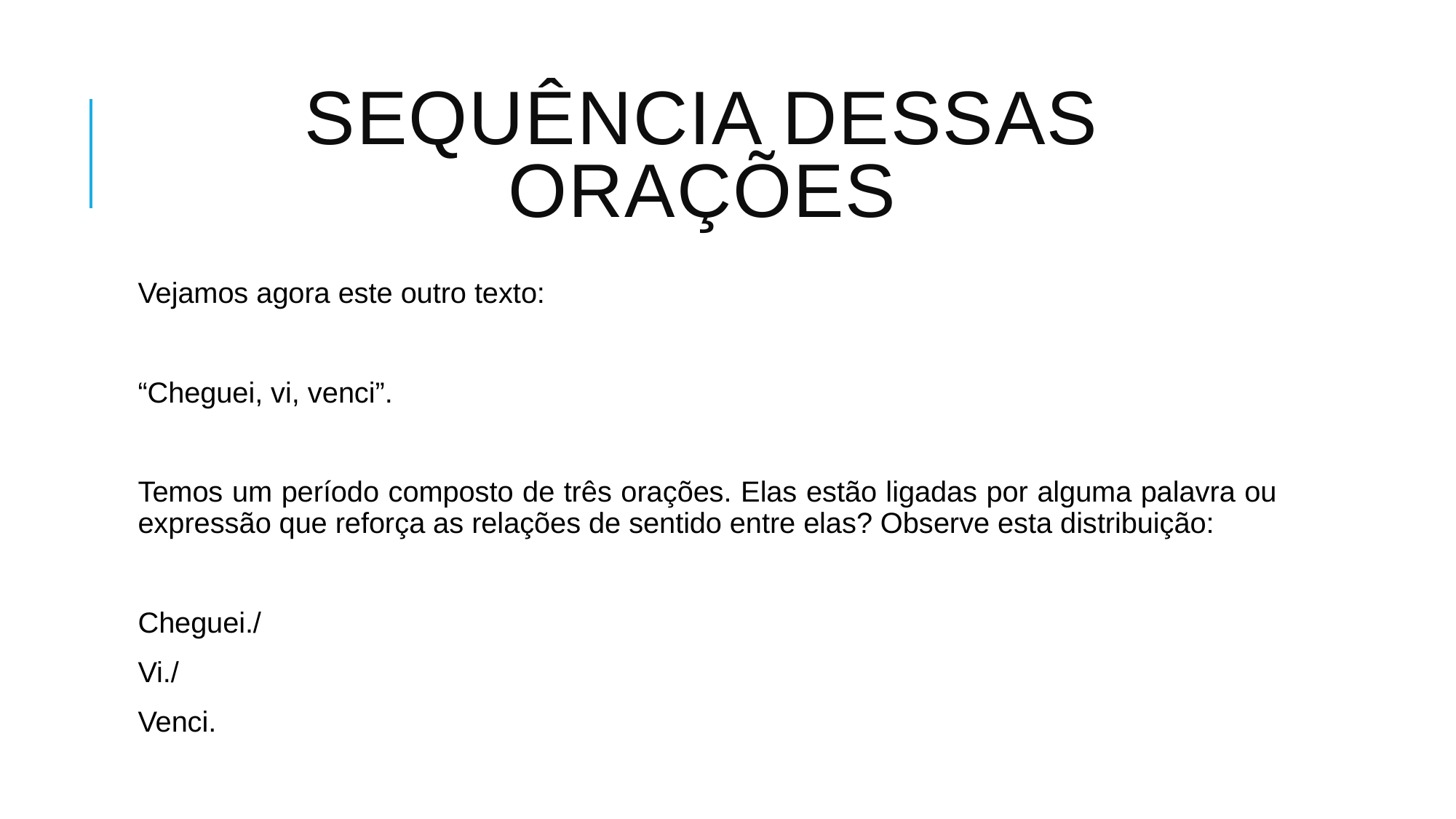

# Sequência dessas orações
Vejamos agora este outro texto:

“Cheguei, vi, venci”.

Temos um período composto de três orações. Elas estão ligadas por alguma palavra ou expressão que reforça as relações de sentido entre elas? Observe esta distribuição:

Cheguei./
Vi./
Venci.